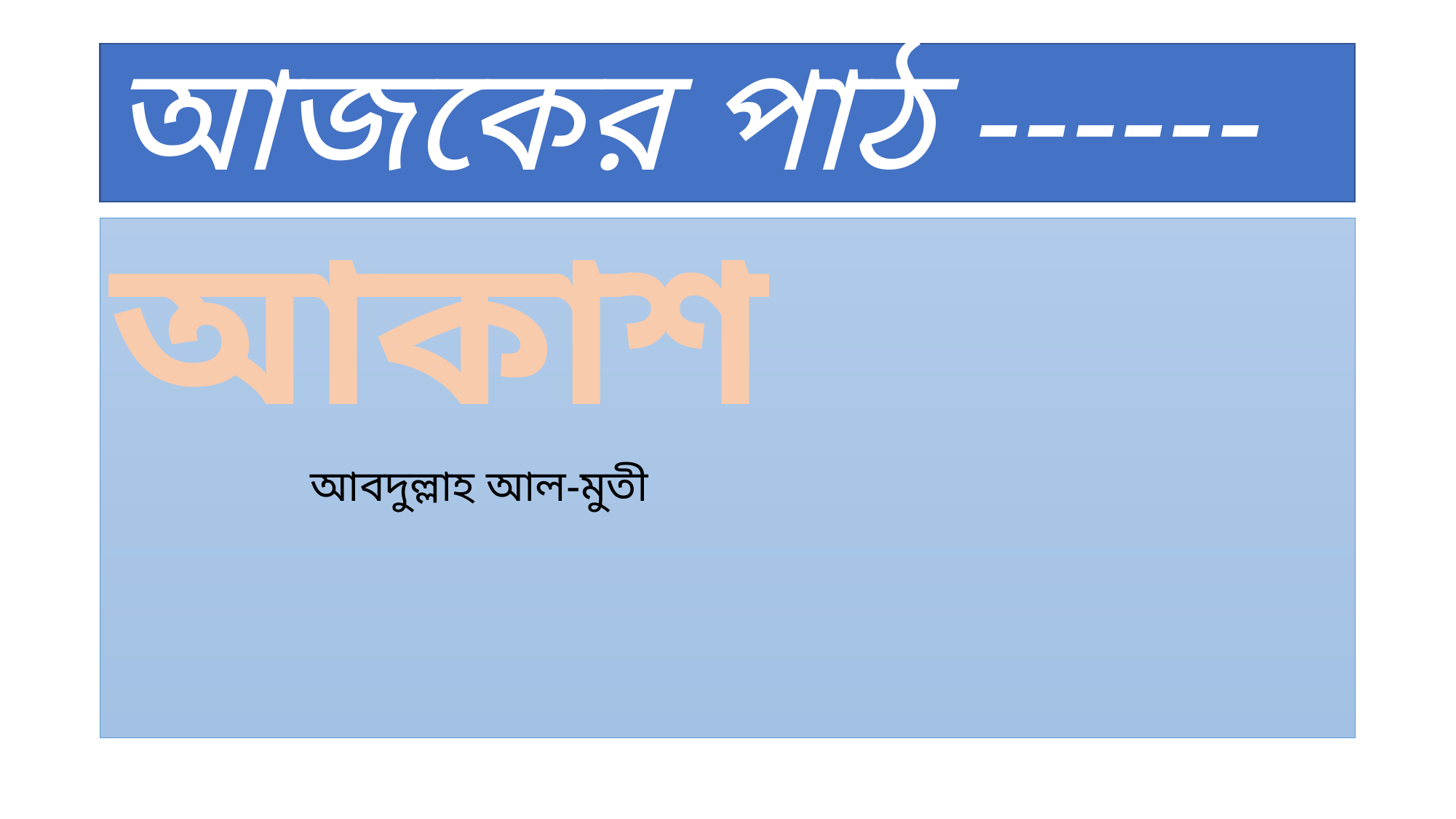

# আজকের পাঠ ------
আকাশ
                  আবদুল্লাহ আল-মুতী